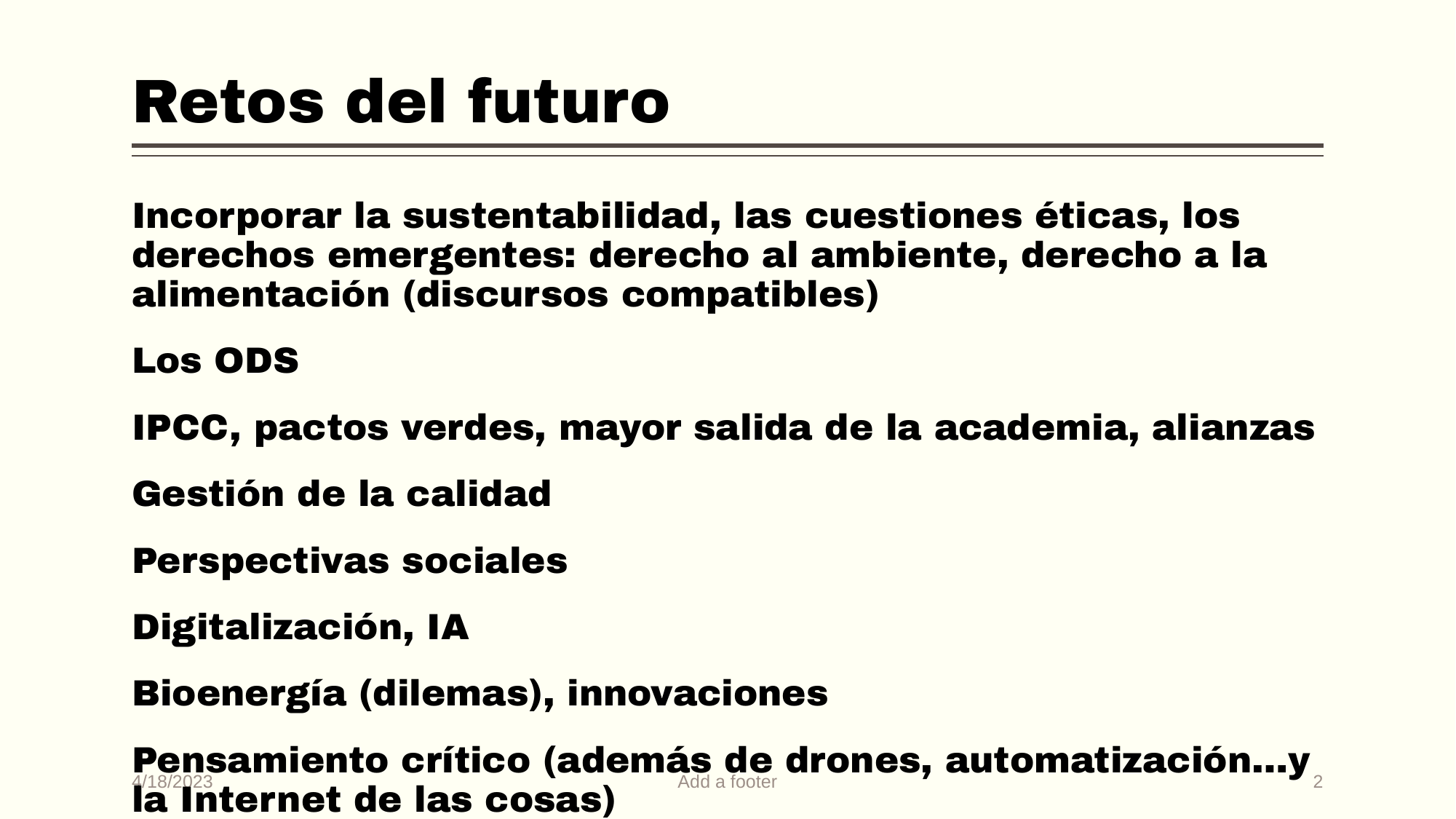

# Retos del futuro
Incorporar la sustentabilidad, las cuestiones éticas, los derechos emergentes: derecho al ambiente, derecho a la alimentación (discursos compatibles)
Los ODS
IPCC, pactos verdes, mayor salida de la academia, alianzas
Gestión de la calidad
Perspectivas sociales
Digitalización, IA
Bioenergía (dilemas), innovaciones
Pensamiento crítico (además de drones, automatización…y la Internet de las cosas)

4/18/2023
Add a footer
2